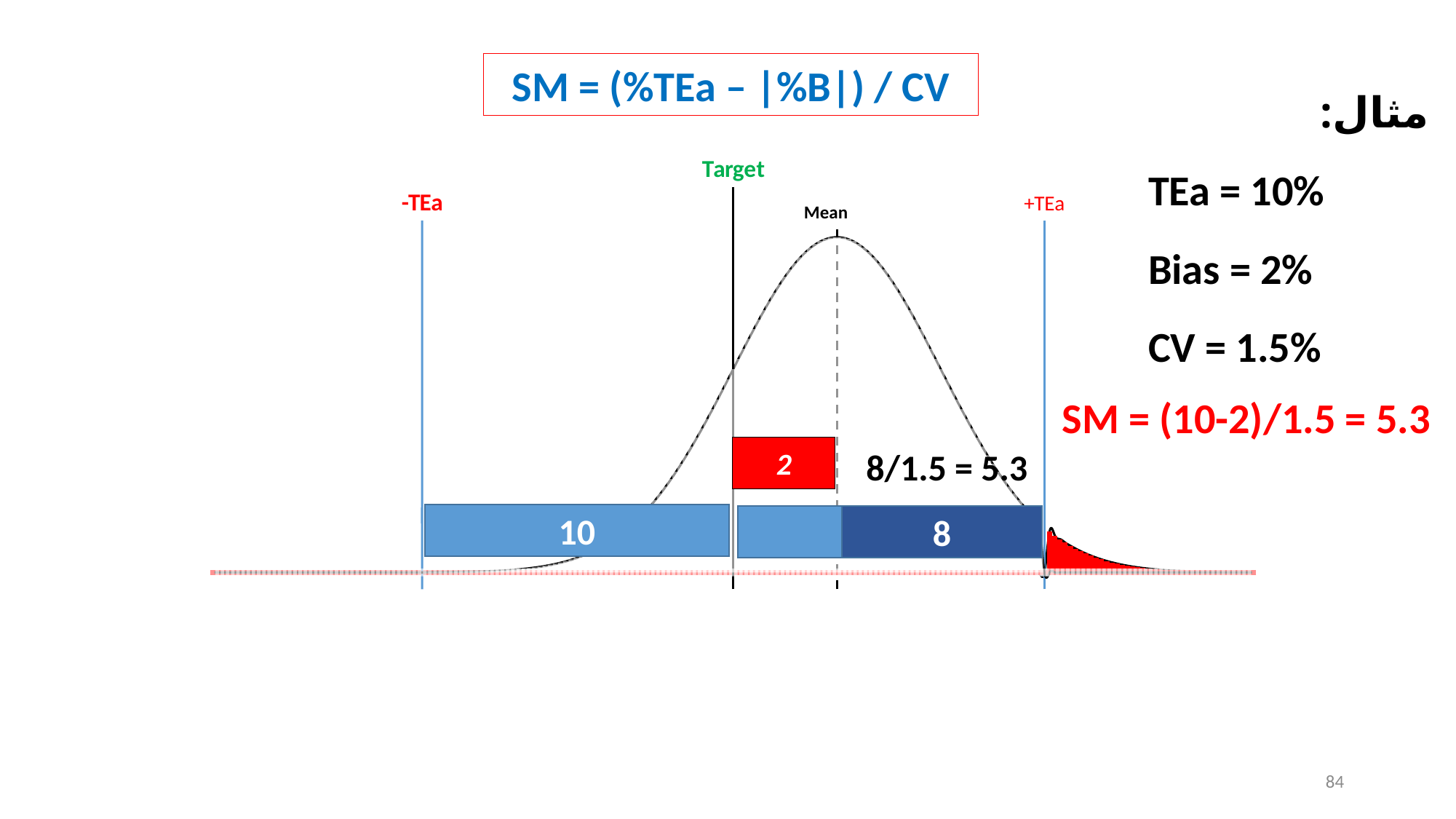

SM = (%TEa – |%B|) / CV
مثال:
TEa = 10%
Bias = 2%
CV = 1.5%

### Chart

| Category |  |  |  |  |  |  |  |
|---|---|---|---|---|---|---|---|
SM = (10-2)/1.5 = 5.3
2
8/1.5 = 5.3
10
8
10
84